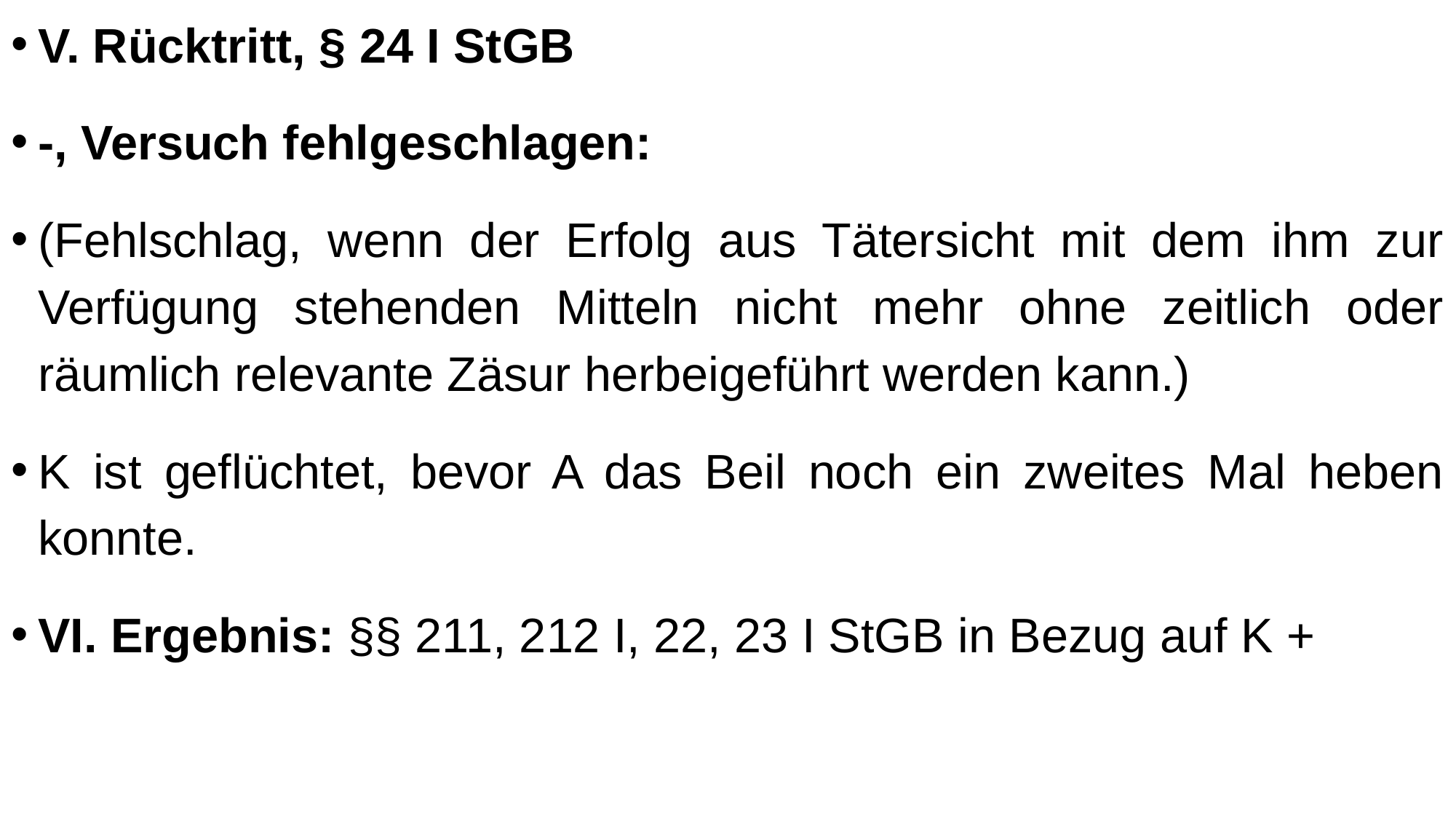

V. Rücktritt, § 24 I StGB
-, Versuch fehlgeschlagen:
(Fehlschlag, wenn der Erfolg aus Tätersicht mit dem ihm zur Verfügung stehenden Mitteln nicht mehr ohne zeitlich oder räumlich relevante Zäsur herbeigeführt werden kann.)
K ist geflüchtet, bevor A das Beil noch ein zweites Mal heben konnte.
VI. Ergebnis: §§ 211, 212 I, 22, 23 I StGB in Bezug auf K +